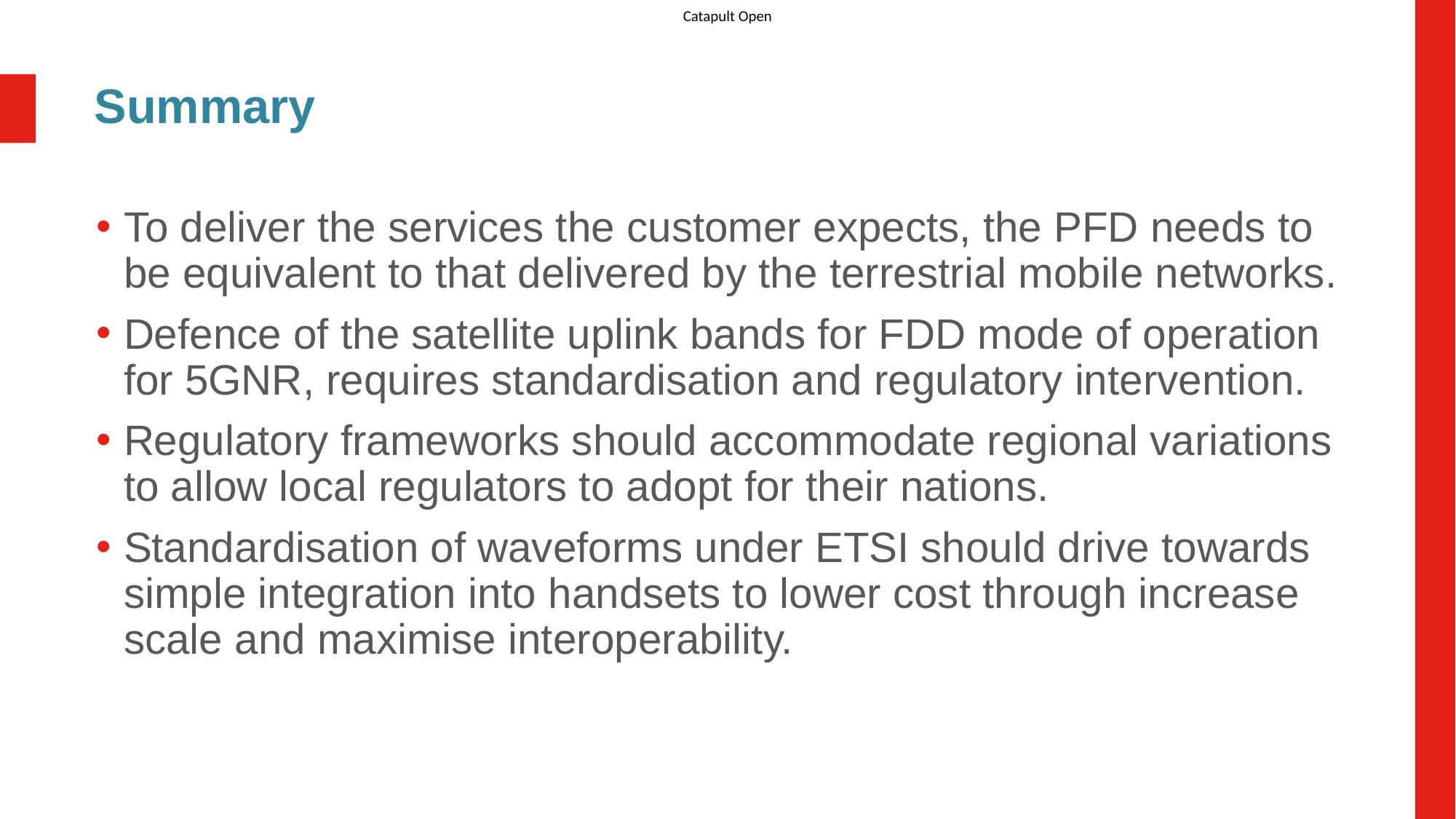

# Summary
To deliver the services the customer expects, the PFD needs to be equivalent to that delivered by the terrestrial mobile networks.
Defence of the satellite uplink bands for FDD mode of operation for 5GNR, requires standardisation and regulatory intervention.
Regulatory frameworks should accommodate regional variations to allow local regulators to adopt for their nations.
Standardisation of waveforms under ETSI should drive towards simple integration into handsets to lower cost through increase scale and maximise interoperability.